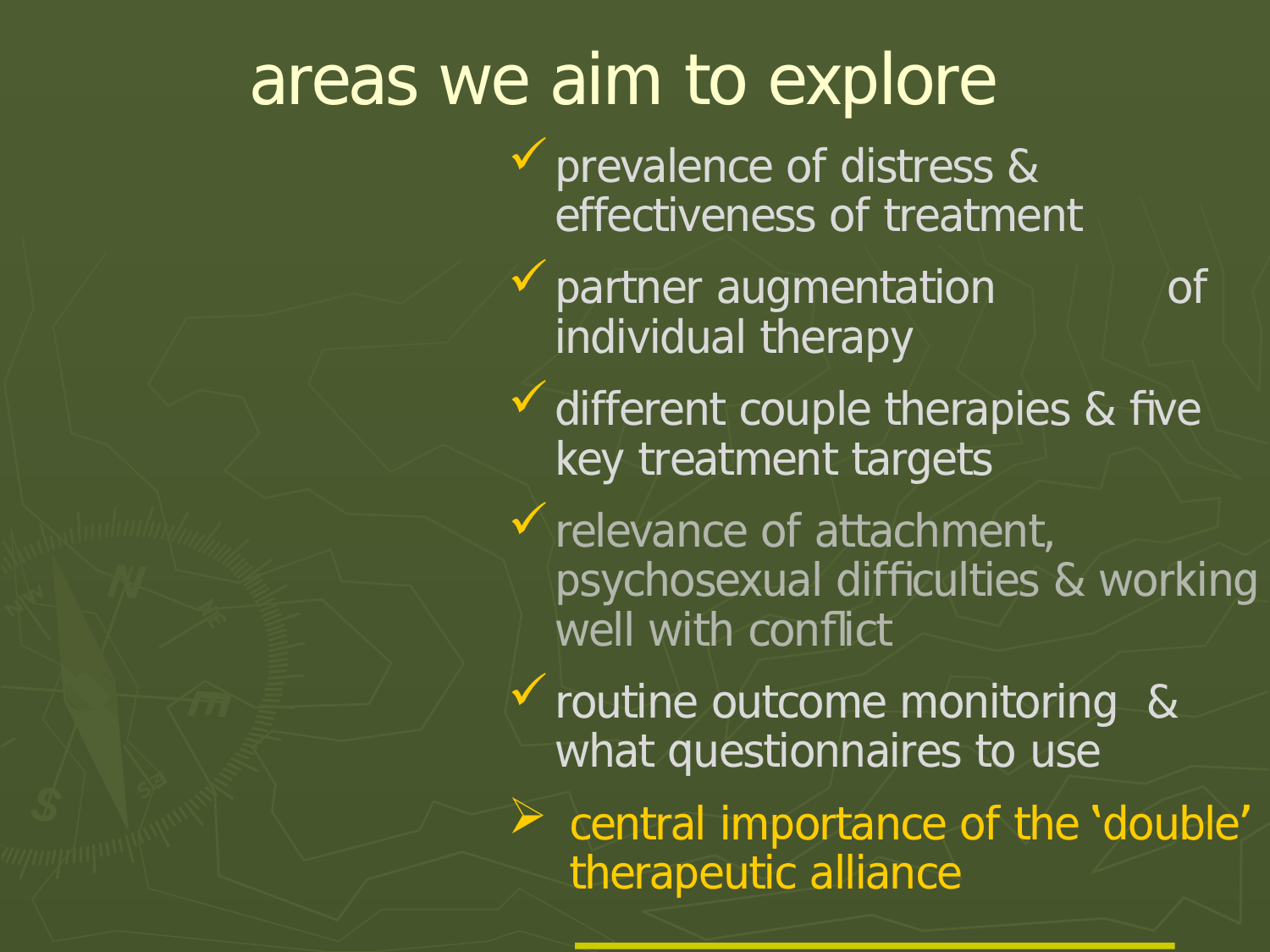

# areas we aim to explore
prevalence of distress & effectiveness of treatment

partner augmentation            of individual therapy

different couple therapies & five key treatment targets

relevance of attachment, psychosexual difficulties & working well with conflict

routine outcome monitoring  & what questionnaires to use

central importance of the ‘double’ therapeutic alliance